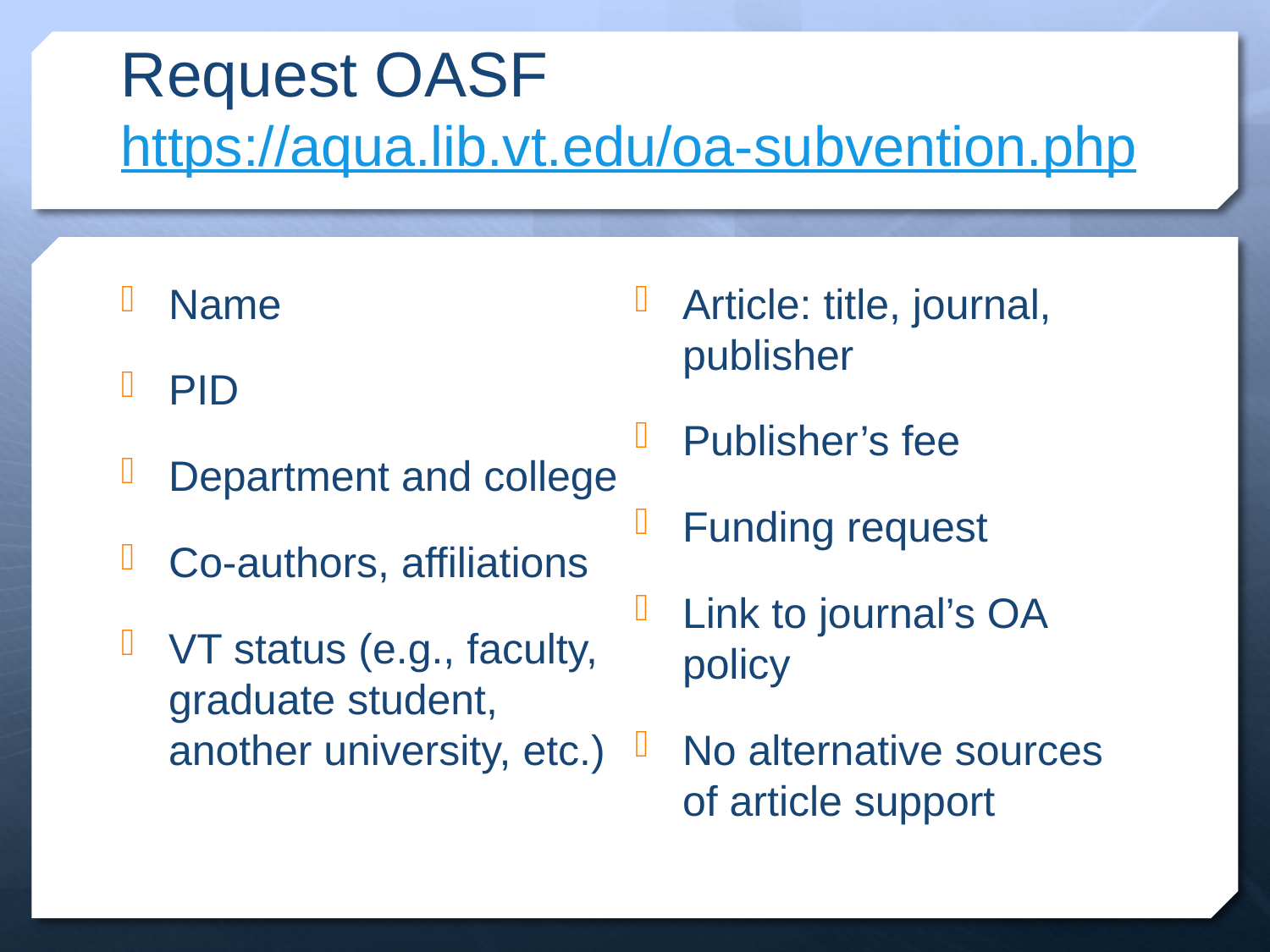

# Request OASF https://aqua.lib.vt.edu/oa-subvention.php
Name
PID
Department and college
Co-authors, affiliations
VT status (e.g., faculty, graduate student, another university, etc.)

Article: title, journal, publisher
Publisher’s fee
Funding request
Link to journal’s OA policy
No alternative sources of article support